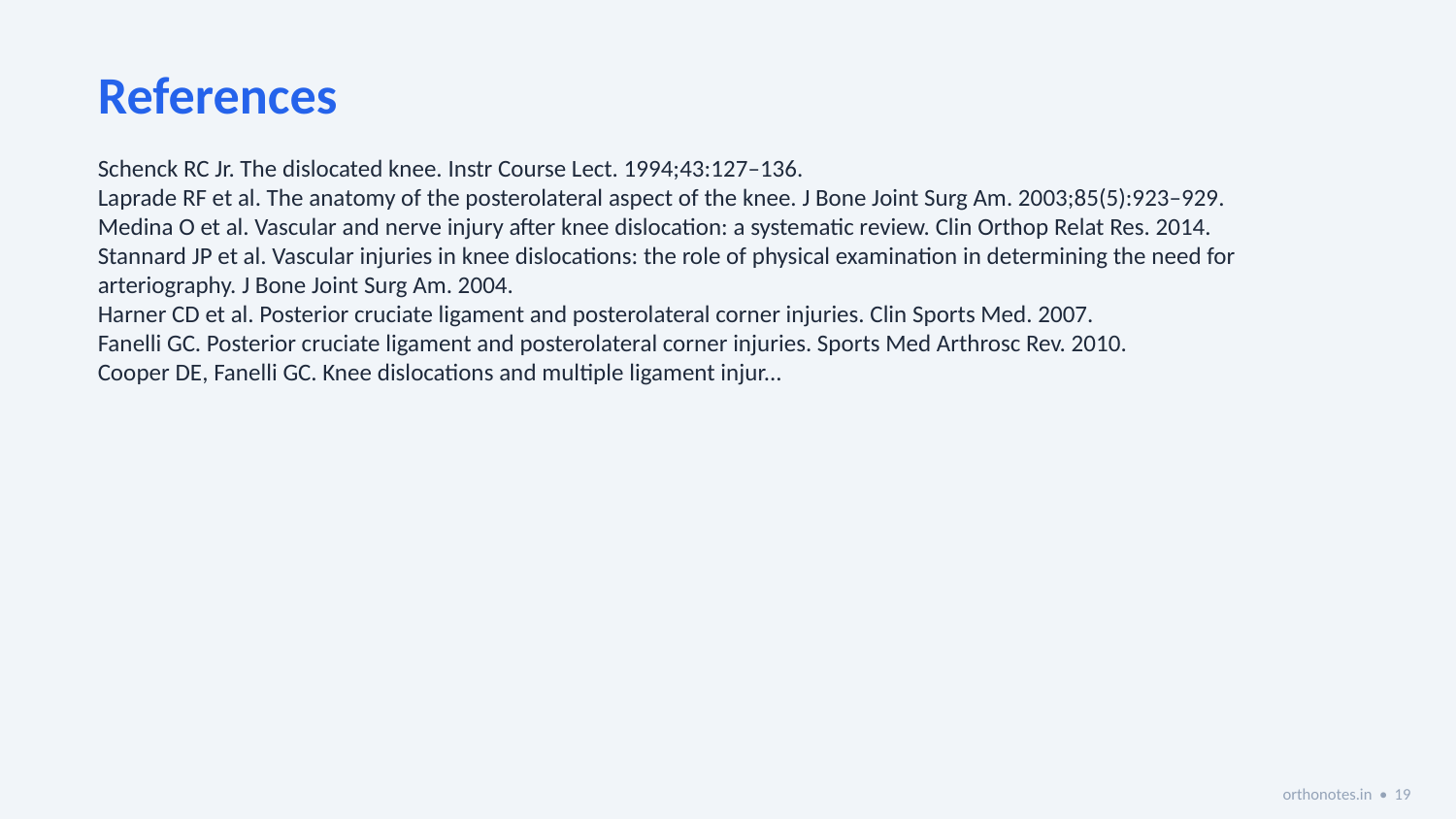

References
Schenck RC Jr. The dislocated knee. Instr Course Lect. 1994;43:127–136.
Laprade RF et al. The anatomy of the posterolateral aspect of the knee. J Bone Joint Surg Am. 2003;85(5):923–929.
Medina O et al. Vascular and nerve injury after knee dislocation: a systematic review. Clin Orthop Relat Res. 2014.
Stannard JP et al. Vascular injuries in knee dislocations: the role of physical examination in determining the need for arteriography. J Bone Joint Surg Am. 2004.
Harner CD et al. Posterior cruciate ligament and posterolateral corner injuries. Clin Sports Med. 2007.
Fanelli GC. Posterior cruciate ligament and posterolateral corner injuries. Sports Med Arthrosc Rev. 2010.
Cooper DE, Fanelli GC. Knee dislocations and multiple ligament injur...
orthonotes.in  •  19